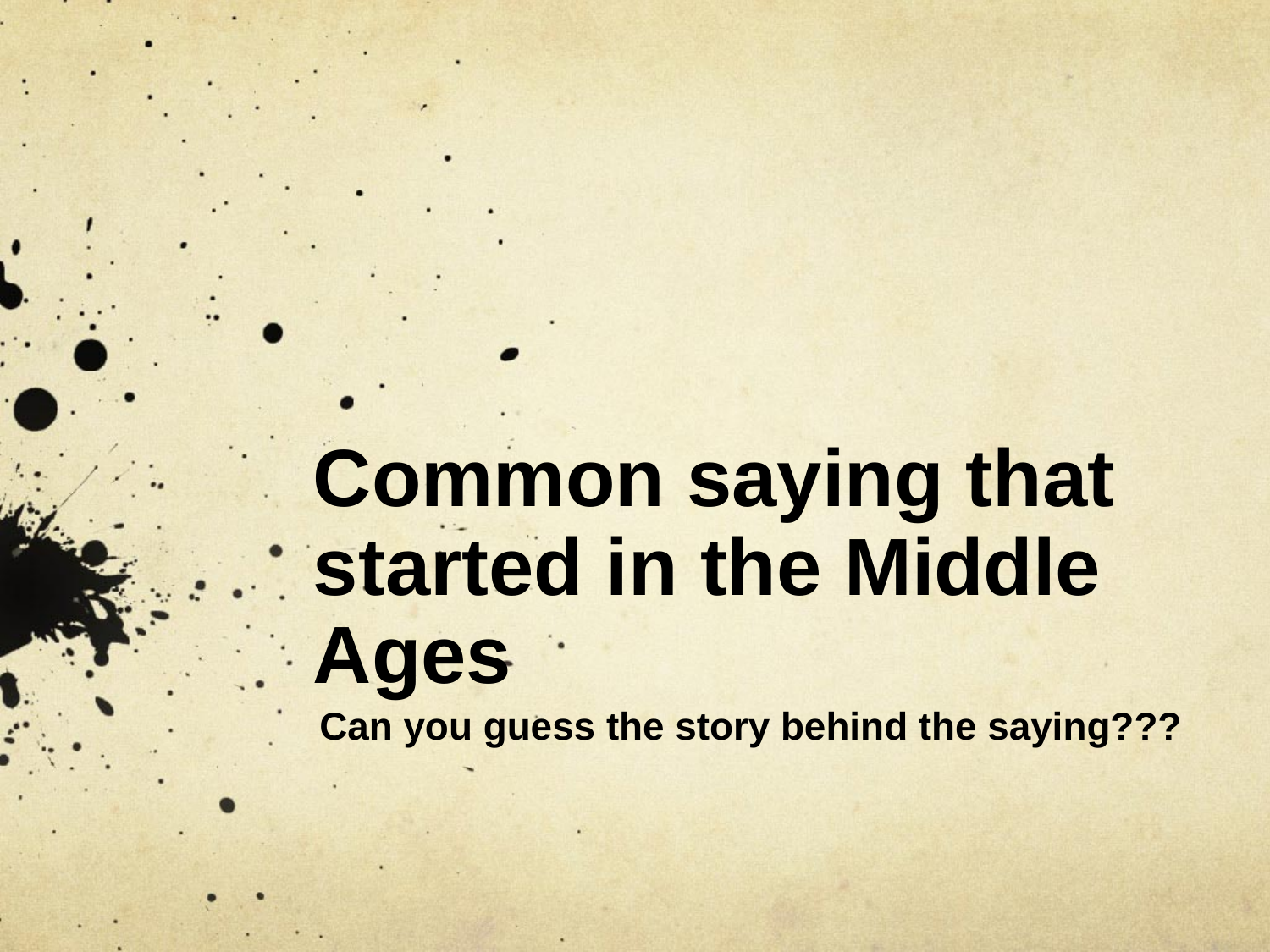

# Common saying that started in the Middle Ages
Can you guess the story behind the saying???